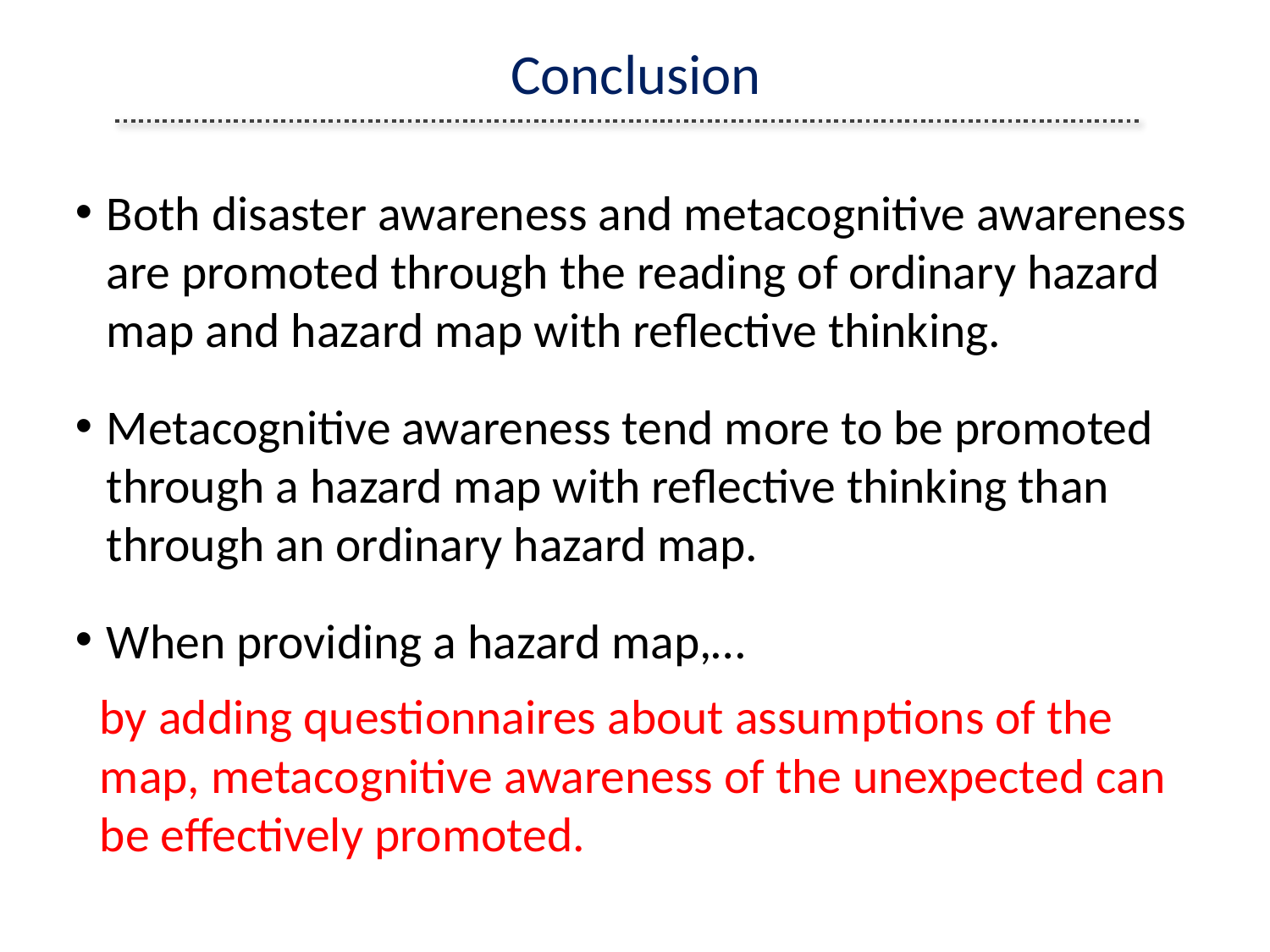

# Conclusion
Both disaster awareness and metacognitive awareness are promoted through the reading of ordinary hazard map and hazard map with reflective thinking.
Metacognitive awareness tend more to be promoted through a hazard map with reflective thinking than through an ordinary hazard map.
When providing a hazard map,…
by adding questionnaires about assumptions of the map, metacognitive awareness of the unexpected can be effectively promoted.